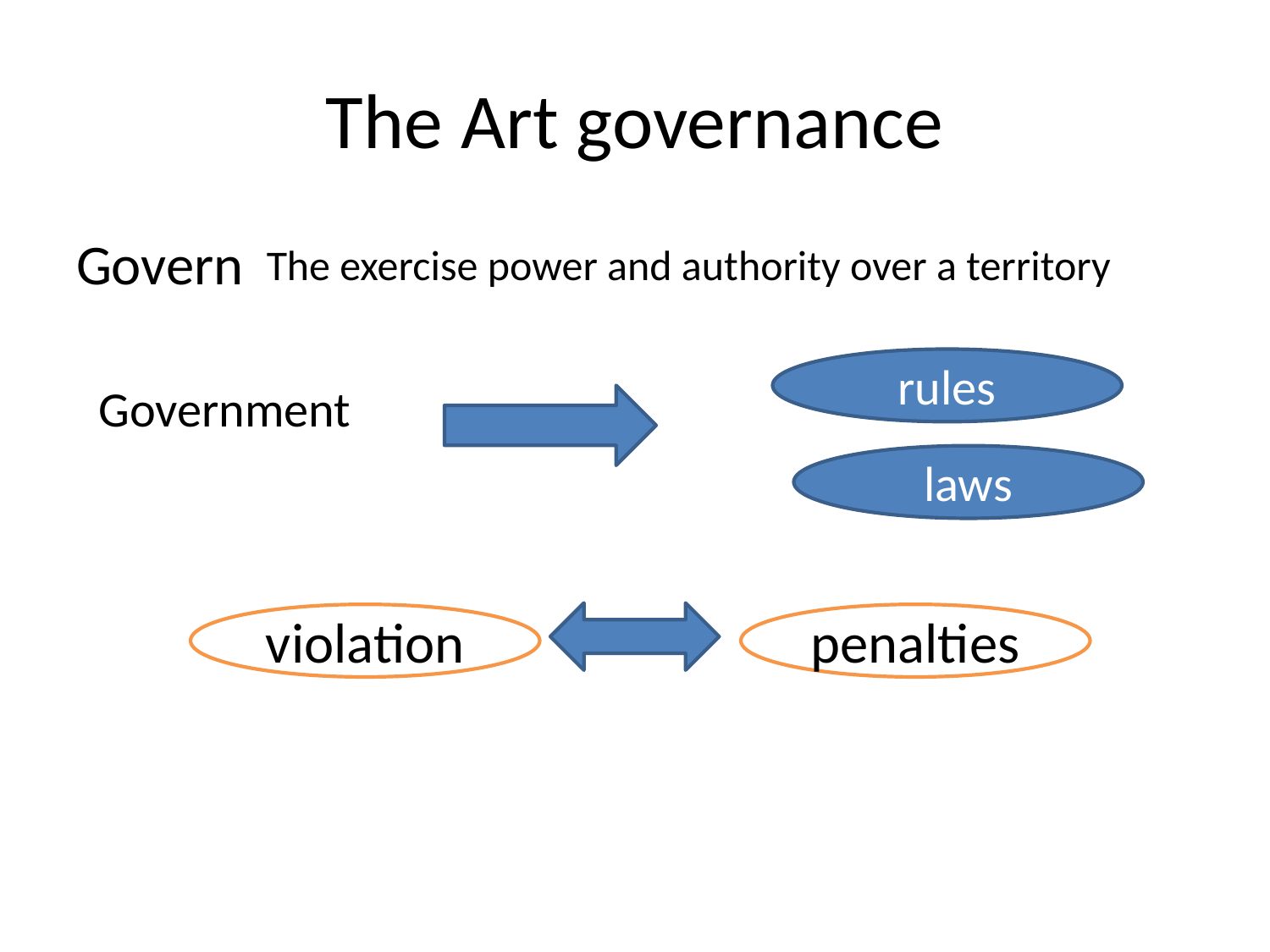

# The Art governance
Govern
The exercise power and authority over a territory
rules
Government

laws

violation
penalties